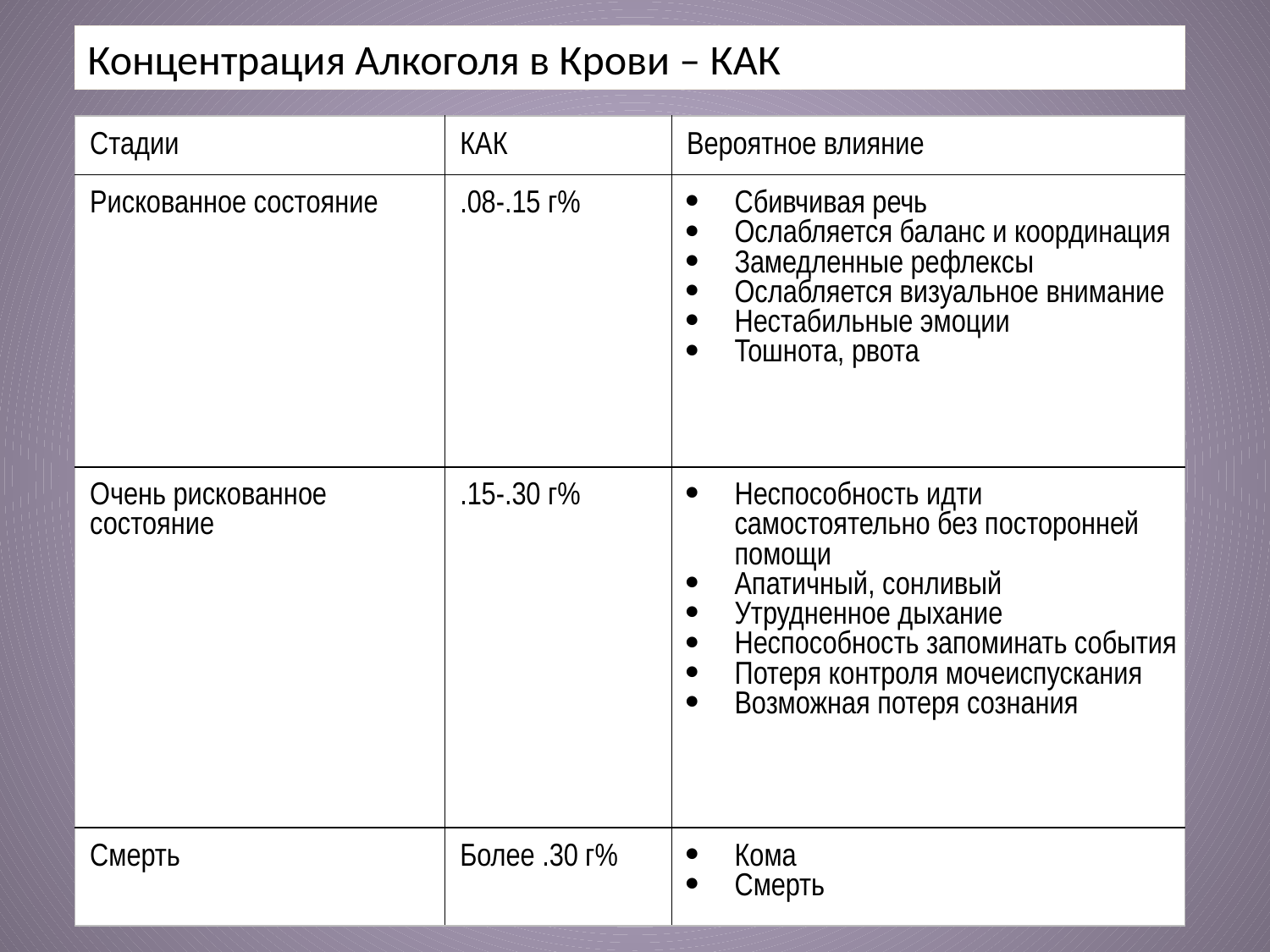

Концентрация Алкоголя в Крови – КАК
| Стадии | КАК | Вероятное влияние |
| --- | --- | --- |
| Рискованное состояние | .08-.15 г% | Сбивчивая речь Ослабляется баланс и координация Замедленные рефлексы Ослабляется визуальное внимание Нестабильные эмоции Тошнота, рвота |
| Очень рискованное состояние | .15-.30 г% | Неспособность идти самостоятельно без посторонней помощи Апатичный, сонливый Утрудненное дыхание Неспособность запоминать события Потеря контроля мочеиспускания Возможная потеря сознания |
| Смерть | Более .30 г% | Кома Смерть |